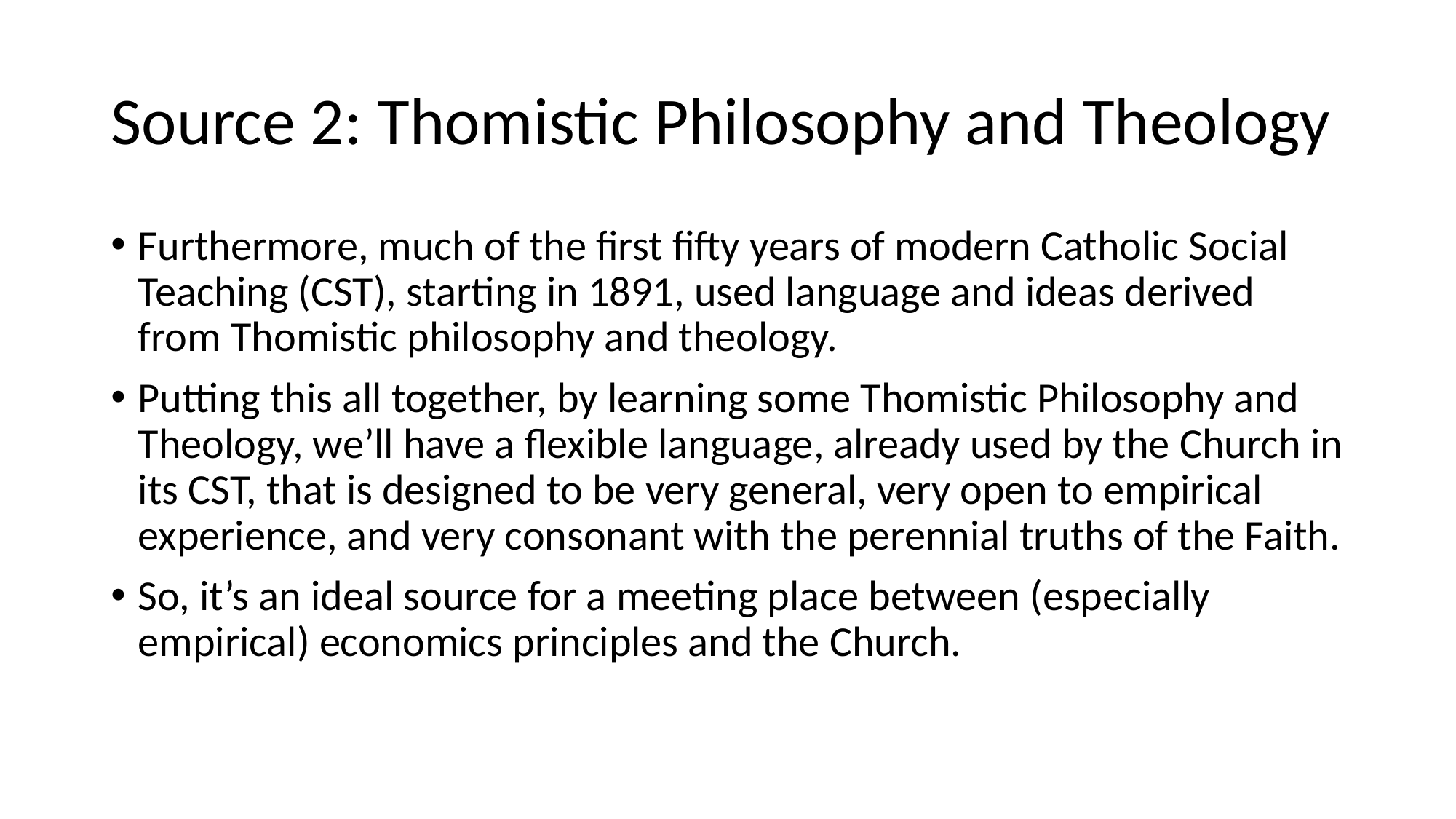

# Source 2: Thomistic Philosophy and Theology
Furthermore, much of the first fifty years of modern Catholic Social Teaching (CST), starting in 1891, used language and ideas derived from Thomistic philosophy and theology.
Putting this all together, by learning some Thomistic Philosophy and Theology, we’ll have a flexible language, already used by the Church in its CST, that is designed to be very general, very open to empirical experience, and very consonant with the perennial truths of the Faith.
So, it’s an ideal source for a meeting place between (especially empirical) economics principles and the Church.